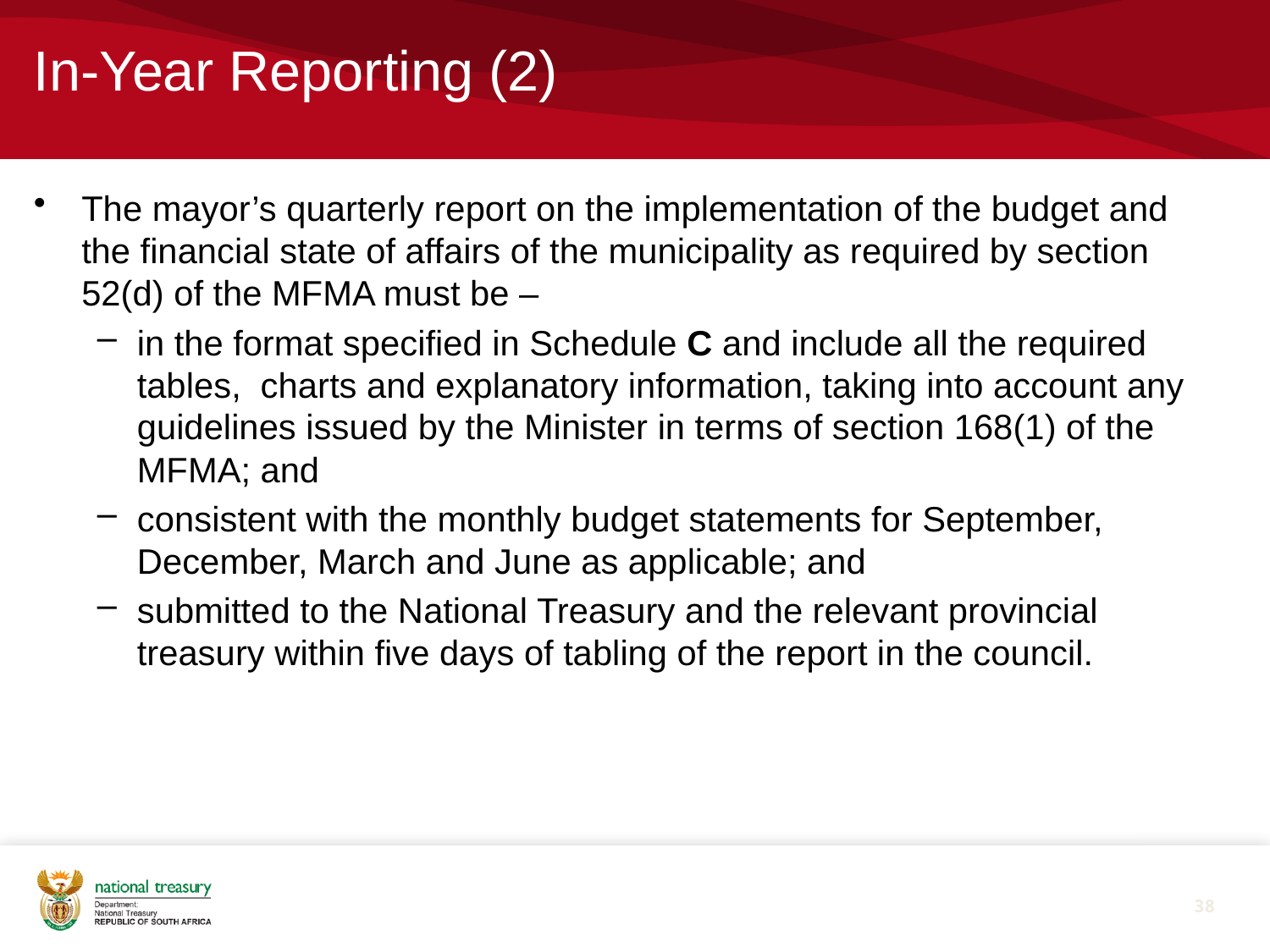

# In-Year Reporting (2)
The mayor’s quarterly report on the implementation of the budget and the financial state of affairs of the municipality as required by section 52(d) of the MFMA must be –
in the format specified in Schedule C and include all the required tables,  charts and explanatory information, taking into account any guidelines issued by the Minister in terms of section 168(1) of the MFMA; and
consistent with the monthly budget statements for September, December, March and June as applicable; and
submitted to the National Treasury and the relevant provincial treasury within five days of tabling of the report in the council.

38